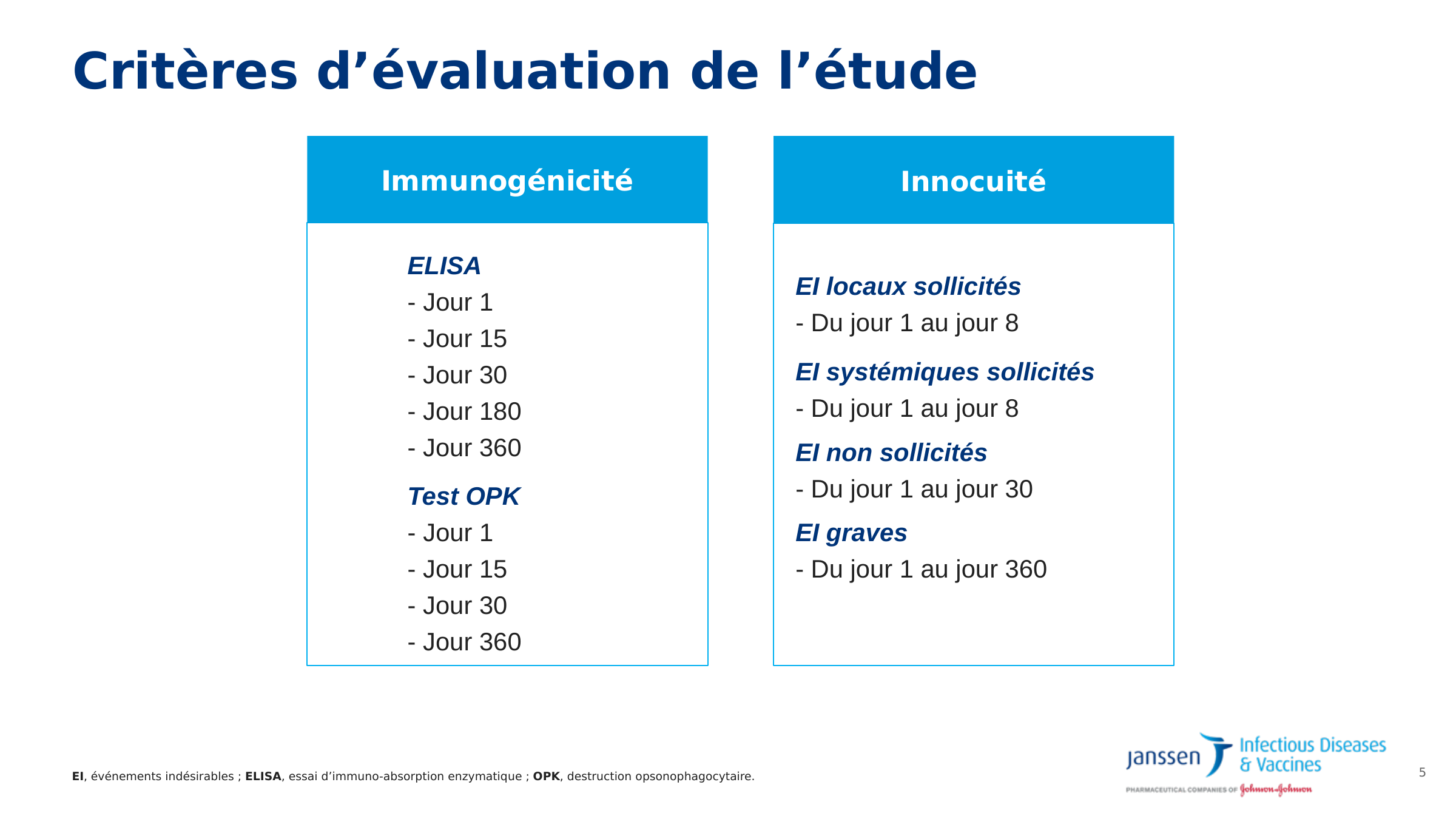

# Critères d’évaluation de l’étude
Immunogénicité
Innocuité

ELISA
- Jour 1
- Jour 15
- Jour 30
- Jour 180
- Jour 360
Test OPK
- Jour 1
- Jour 15
- Jour 30
- Jour 360

EI locaux sollicités
- Du jour 1 au jour 8
EI systémiques sollicités
- Du jour 1 au jour 8
EI non sollicités
- Du jour 1 au jour 30
EI graves
- Du jour 1 au jour 360
EI, événements indésirables ; ELISA, essai d’immuno-absorption enzymatique ; OPK, destruction opsonophagocytaire.
5